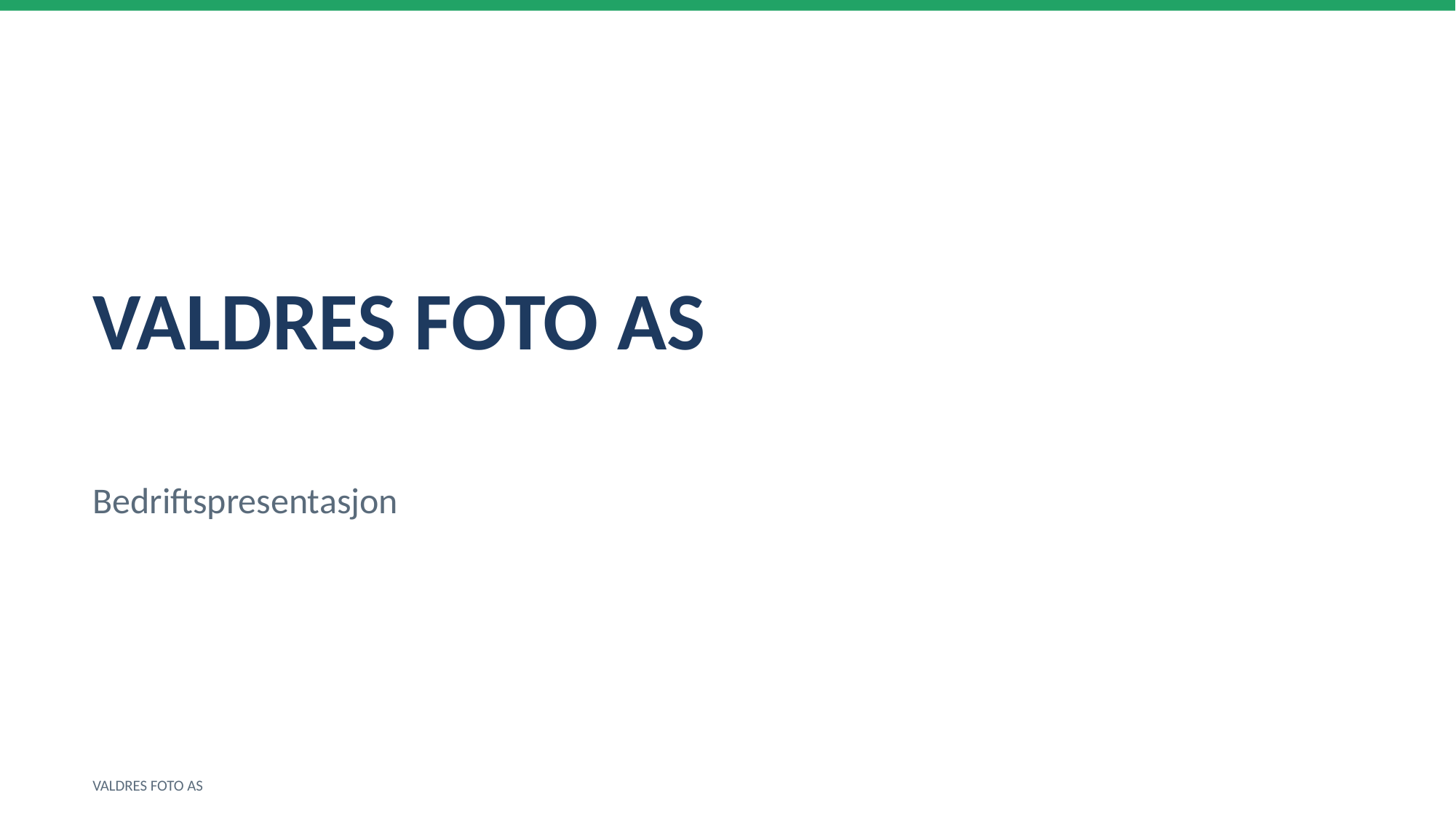

VALDRES FOTO AS
Bedriftspresentasjon
VALDRES FOTO AS